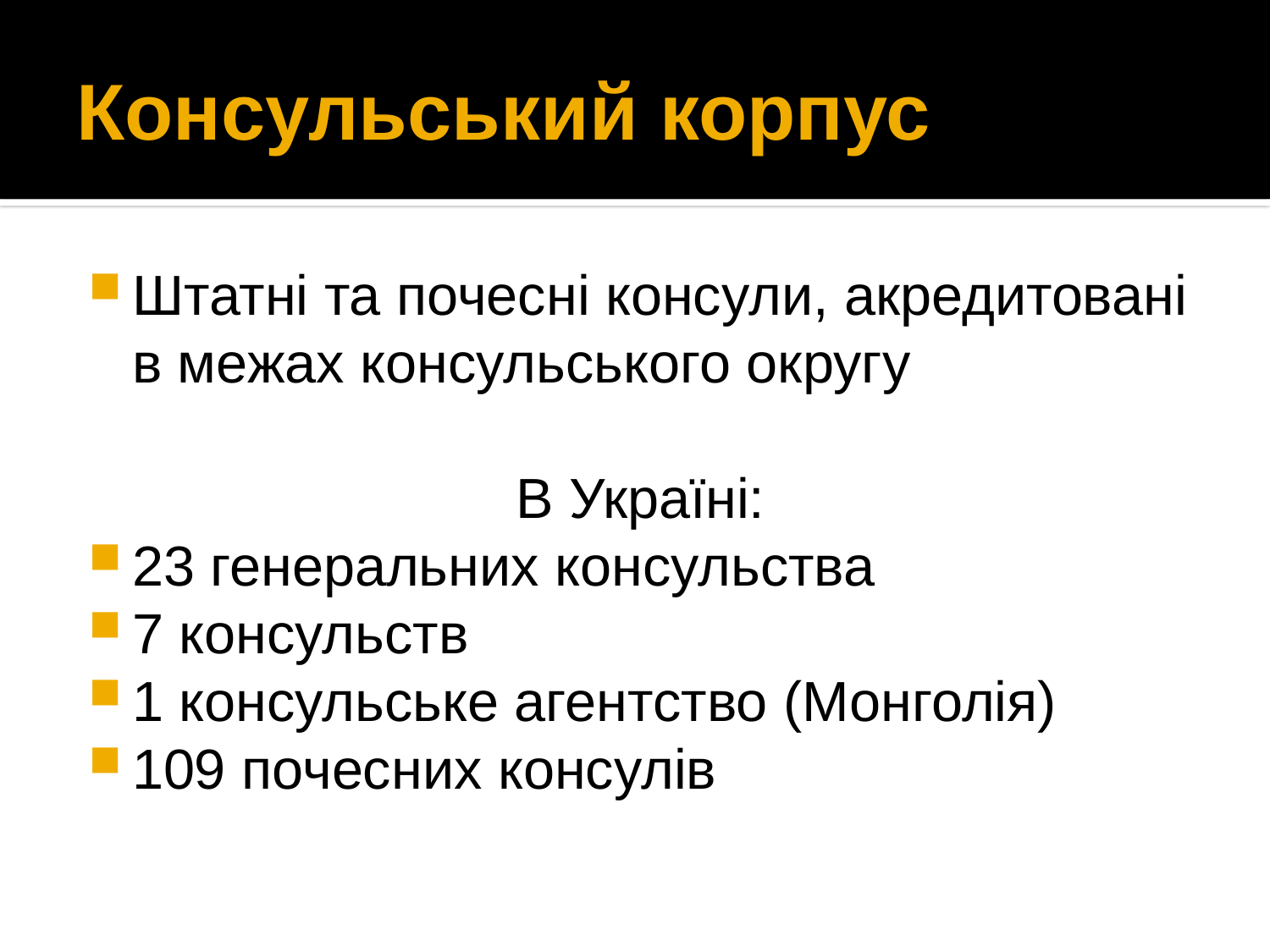

# Консульський корпус
Штатні та почесні консули, акредитовані в межах консульського округу

В Україні:
23 генеральних консульства
7 консульств
1 консульське агентство (Монголія)
109 почесних консулів